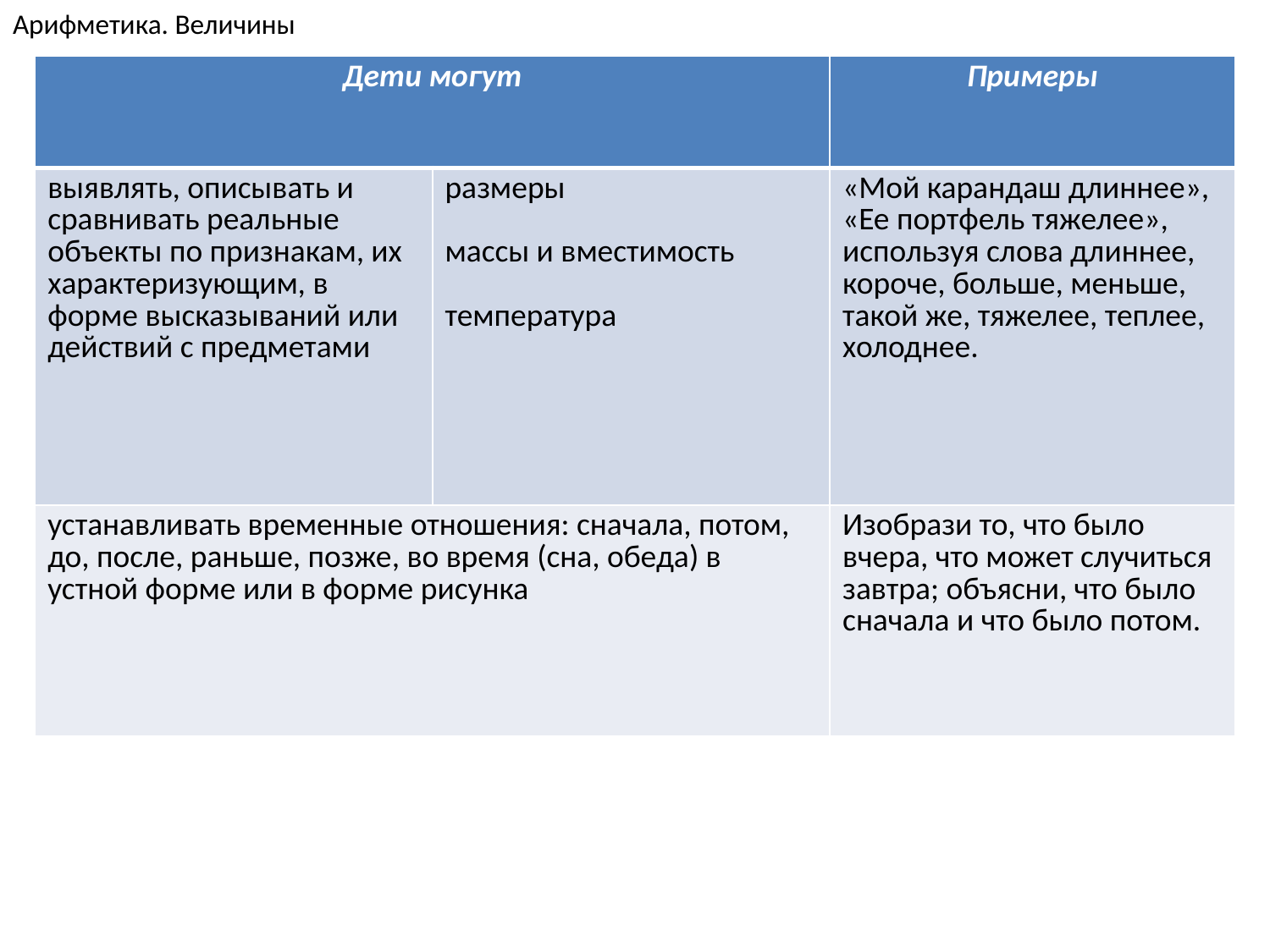

Арифметика. Величины

| Дети могут |  | Примеры |
| --- | --- | --- |
| выявлять, описывать и сравнивать реальные объекты по признакам, их характеризующим, в форме высказываний или действий с предметами | размеры массы и вместимость температура | «Мой карандаш длиннее», «Ее портфель тяжелее», используя слова длиннее, короче, больше, меньше, такой же, тяжелее, теплее, холоднее. |
| устанавливать временные отношения: сначала, потом, до, после, раньше, позже, во время (сна, обеда) в устной форме или в форме рисунка |  | Изобрази то, что было вчера, что может случиться завтра; объясни, что было сначала и что было потом. |